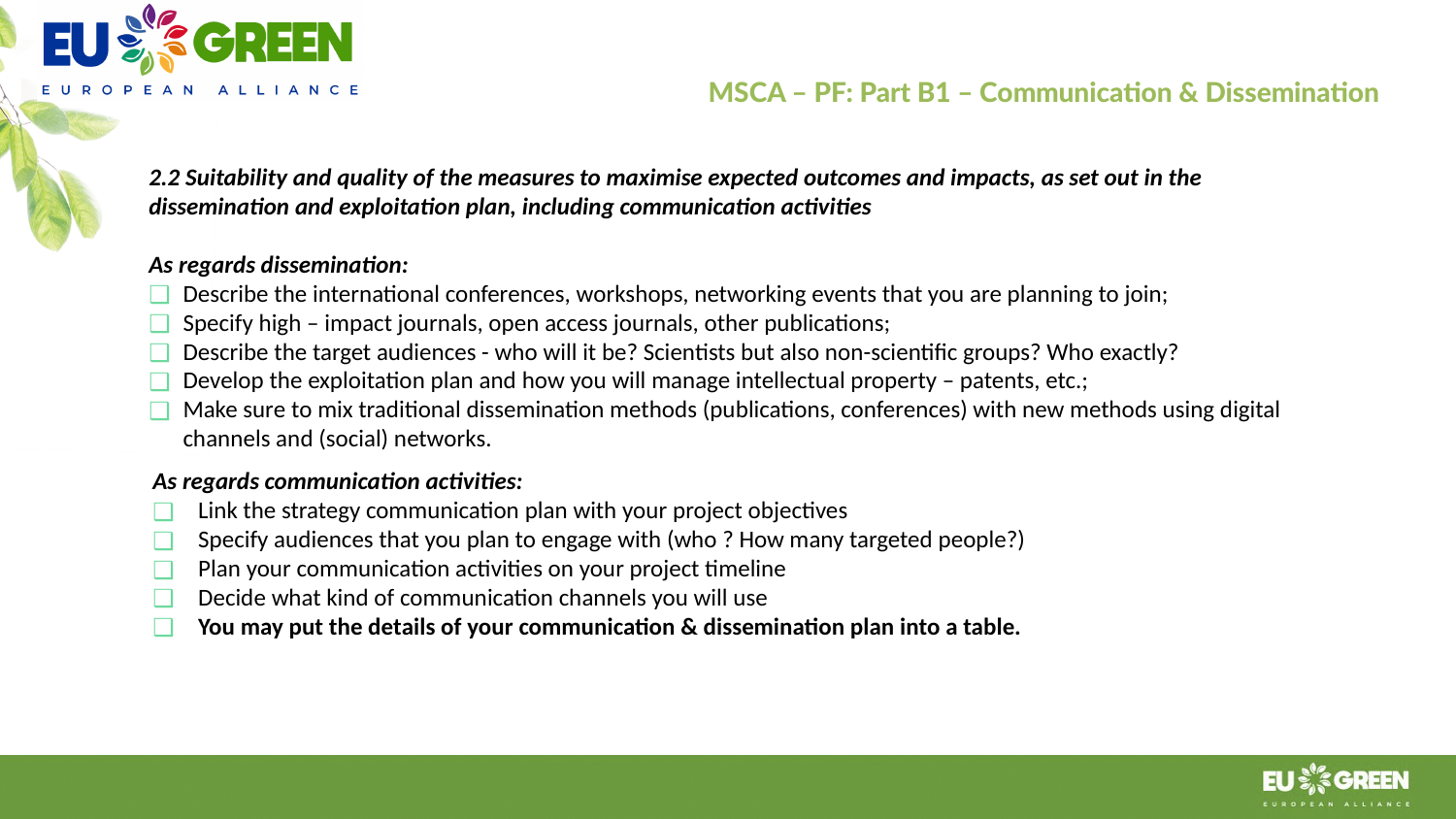

MSCA – PF: Part B1 – Communication & Dissemination

2.2 Suitability and quality of the measures to maximise expected outcomes and impacts, as set out in the dissemination and exploitation plan, including communication activities

As regards dissemination:
Describe the international conferences, workshops, networking events that you are planning to join;
Specify high – impact journals, open access journals, other publications;
Describe the target audiences - who will it be? Scientists but also non-scientific groups? Who exactly?
Develop the exploitation plan and how you will manage intellectual property – patents, etc.;
Make sure to mix traditional dissemination methods (publications, conferences) with new methods using digital channels and (social) networks.

As regards communication activities:
Link the strategy communication plan with your project objectives
Specify audiences that you plan to engage with (who ? How many targeted people?)
Plan your communication activities on your project timeline
Decide what kind of communication channels you will use
You may put the details of your communication & dissemination plan into a table.